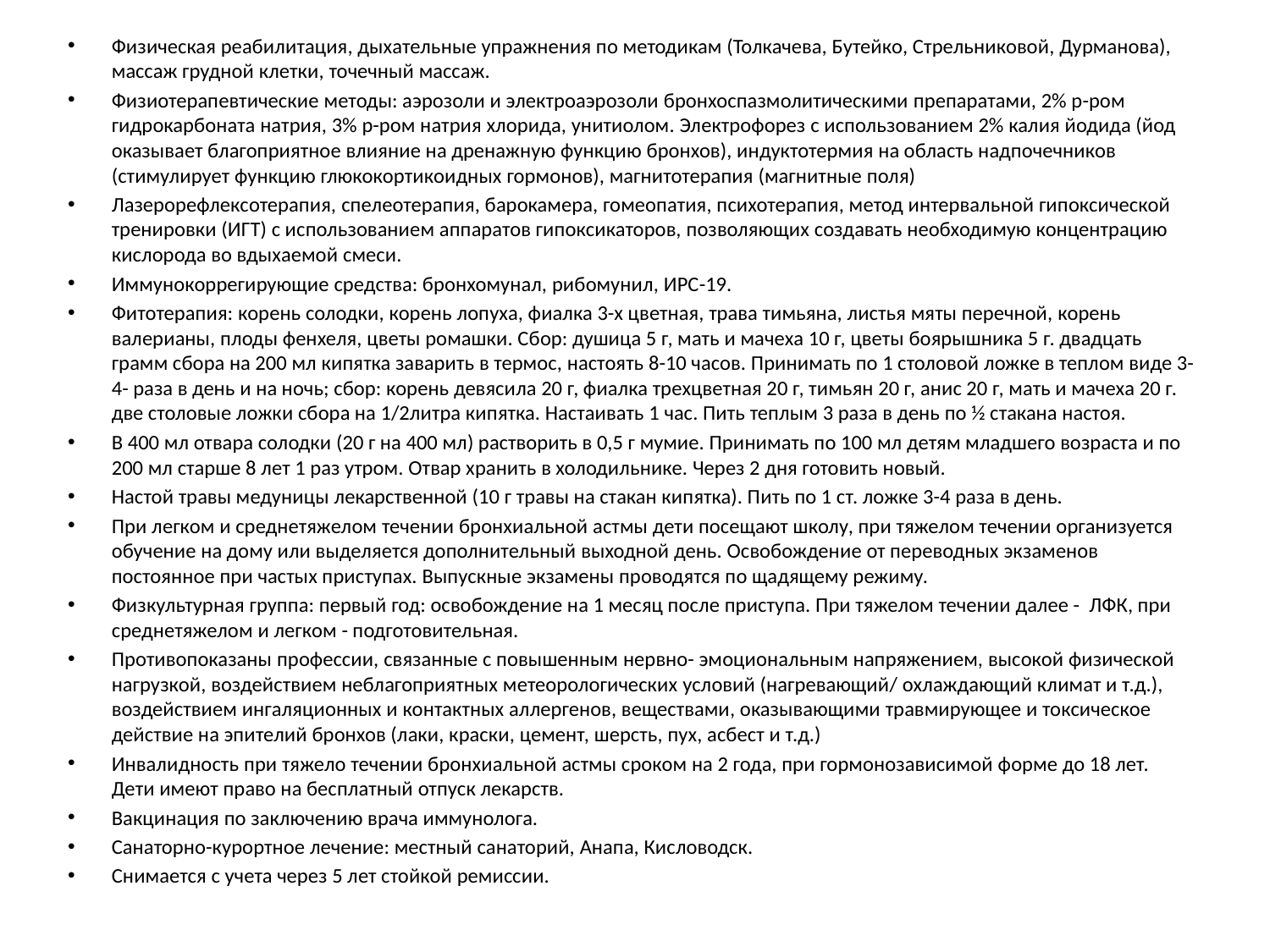

Физическая реабилитация, дыхательные упражнения по методикам (Толкачева, Бутейко, Стрельниковой, Дурманова), массаж грудной клетки, точечный массаж.
Физиотерапевтические методы: аэрозоли и электроаэрозоли бронхоспазмолитическими препаратами, 2% р-ром гидрокарбоната натрия, 3% р-ром натрия хлорида, унитиолом. Электрофорез с использованием 2% калия йодида (йод оказывает благоприятное влияние на дренажную функцию бронхов), индуктотермия на область надпочечников (стимулирует функцию глюкокортикоидных гормонов), магнитотерапия (магнитные поля)
Лазерорефлексотерапия, спелеотерапия, барокамера, гомеопатия, психотерапия, метод интервальной гипоксической тренировки (ИГТ) с использованием аппаратов гипоксикаторов, позволяющих создавать необходимую концентрацию кислорода во вдыхаемой смеси.
Иммунокоррегирующие средства: бронхомунал, рибомунил, ИРС-19.
Фитотерапия: корень солодки, корень лопуха, фиалка 3-х цветная, трава тимьяна, листья мяты перечной, корень валерианы, плоды фенхеля, цветы ромашки. Сбор: душица 5 г, мать и мачеха 10 г, цветы боярышника 5 г. двадцать грамм сбора на 200 мл кипятка заварить в термос, настоять 8-10 часов. Принимать по 1 столовой ложке в теплом виде 3-4- раза в день и на ночь; сбор: корень девясила 20 г, фиалка трехцветная 20 г, тимьян 20 г, анис 20 г, мать и мачеха 20 г. две столовые ложки сбора на 1/2литра кипятка. Настаивать 1 час. Пить теплым 3 раза в день по ½ стакана настоя.
В 400 мл отвара солодки (20 г на 400 мл) растворить в 0,5 г мумие. Принимать по 100 мл детям младшего возраста и по 200 мл старше 8 лет 1 раз утром. Отвар хранить в холодильнике. Через 2 дня готовить новый.
Настой травы медуницы лекарственной (10 г травы на стакан кипятка). Пить по 1 ст. ложке 3-4 раза в день.
При легком и среднетяжелом течении бронхиальной астмы дети посещают школу, при тяжелом течении организуется обучение на дому или выделяется дополнительный выходной день. Освобождение от переводных экзаменов постоянное при частых приступах. Выпускные экзамены проводятся по щадящему режиму.
Физкультурная группа: первый год: освобождение на 1 месяц после приступа. При тяжелом течении далее -  ЛФК, при среднетяжелом и легком - подготовительная.
Противопоказаны профессии, связанные с повышенным нервно- эмоциональным напряжением, высокой физической нагрузкой, воздействием неблагоприятных метеорологических условий (нагревающий/ охлаждающий климат и т.д.), воздействием ингаляционных и контактных аллергенов, веществами, оказывающими травмирующее и токсическое действие на эпителий бронхов (лаки, краски, цемент, шерсть, пух, асбест и т.д.)
Инвалидность при тяжело течении бронхиальной астмы сроком на 2 года, при гормонозависимой форме до 18 лет. Дети имеют право на бесплатный отпуск лекарств.
Вакцинация по заключению врача иммунолога.
Санаторно-курортное лечение: местный санаторий, Анапа, Кисловодск.
Снимается с учета через 5 лет стойкой ремиссии.